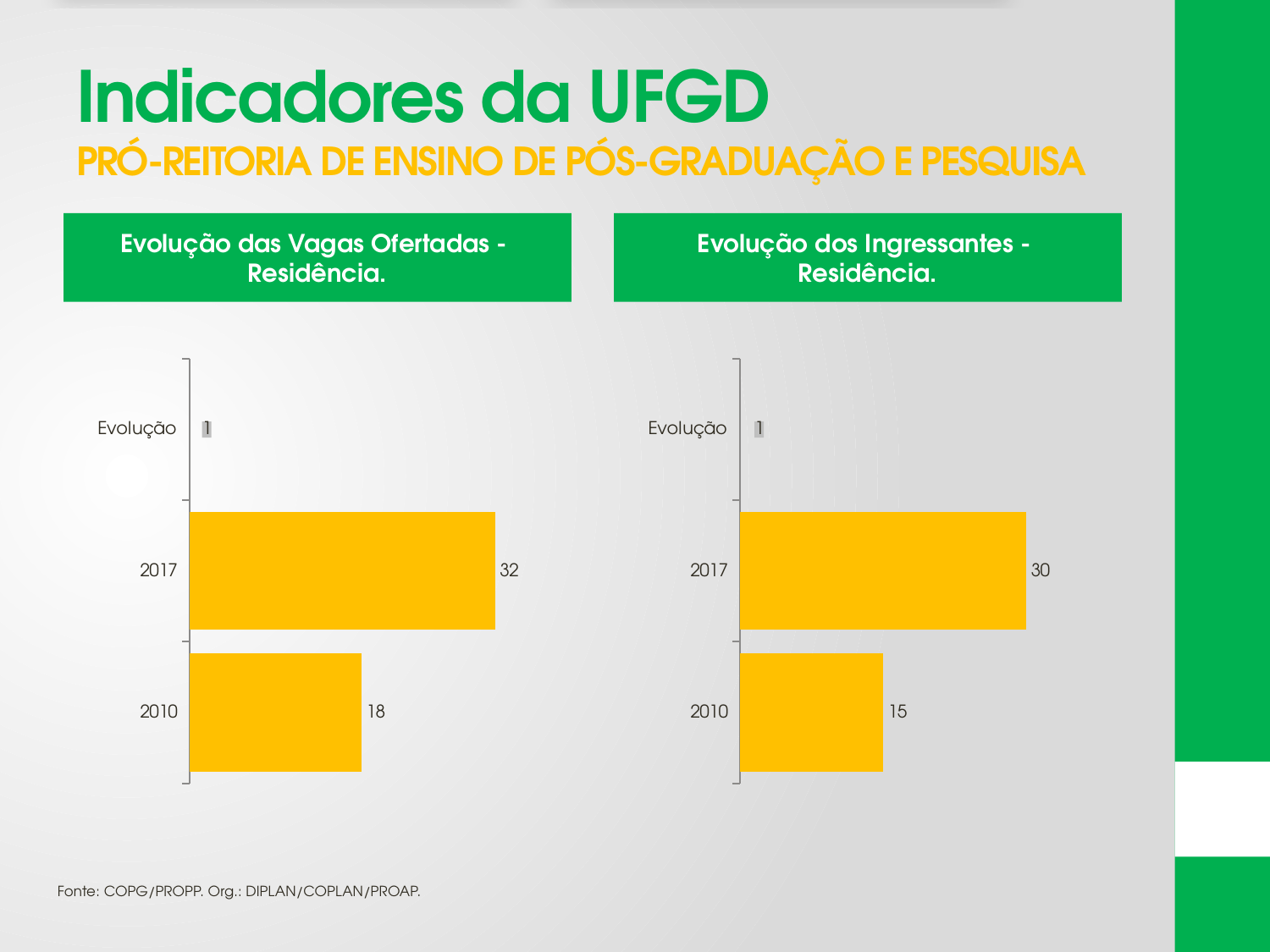

# Indicadores da UFGD PRÓ-REITORIA DE ENSINO DE PÓS-GRADUAÇÃO E PESQUISA
Evolução das Vagas Ofertadas -  Residência.
Evolução dos Ingressantes -  Residência.

### Chart

| Category | Evolução Vagas Ofertadas |
|---|---|
| 2010 | 18.0 |
| 2017 | 32.0 |
| Evolução | 0.7777777777777777 |

### Chart

| Category | Evolução Ingressantes |
|---|---|
| 2010 | 15.0 |
| 2017 | 30.0 |
| Evolução | 1.0 |
Fonte: COPG/PROPP. Org.: DIPLAN/COPLAN/PROAP.